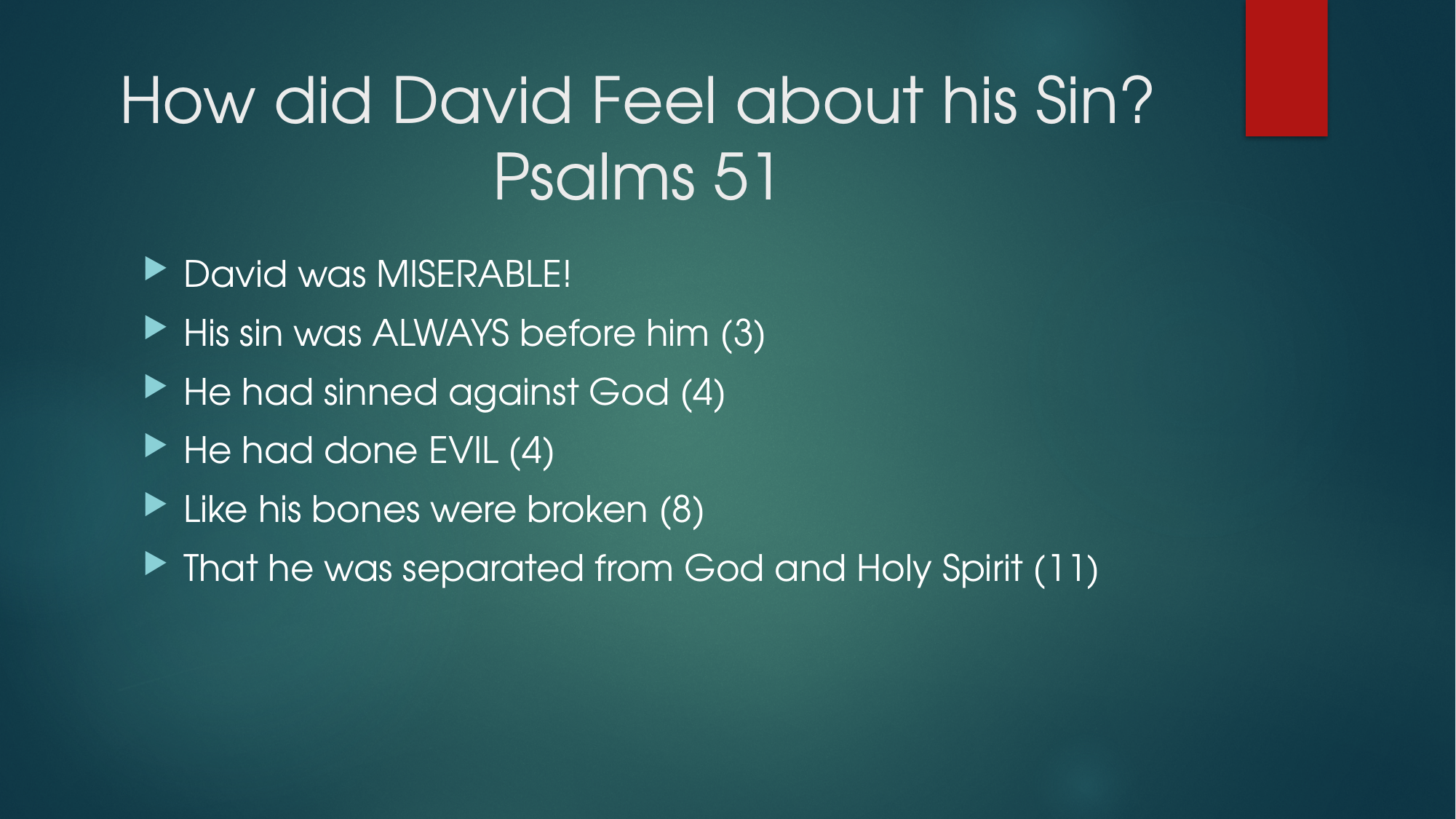

# How did David Feel about his Sin? Psalms 51
David was MISERABLE!
His sin was ALWAYS before him (3)
He had sinned against God (4)
He had done EVIL (4)
Like his bones were broken (8)
That he was separated from God and Holy Spirit (11)